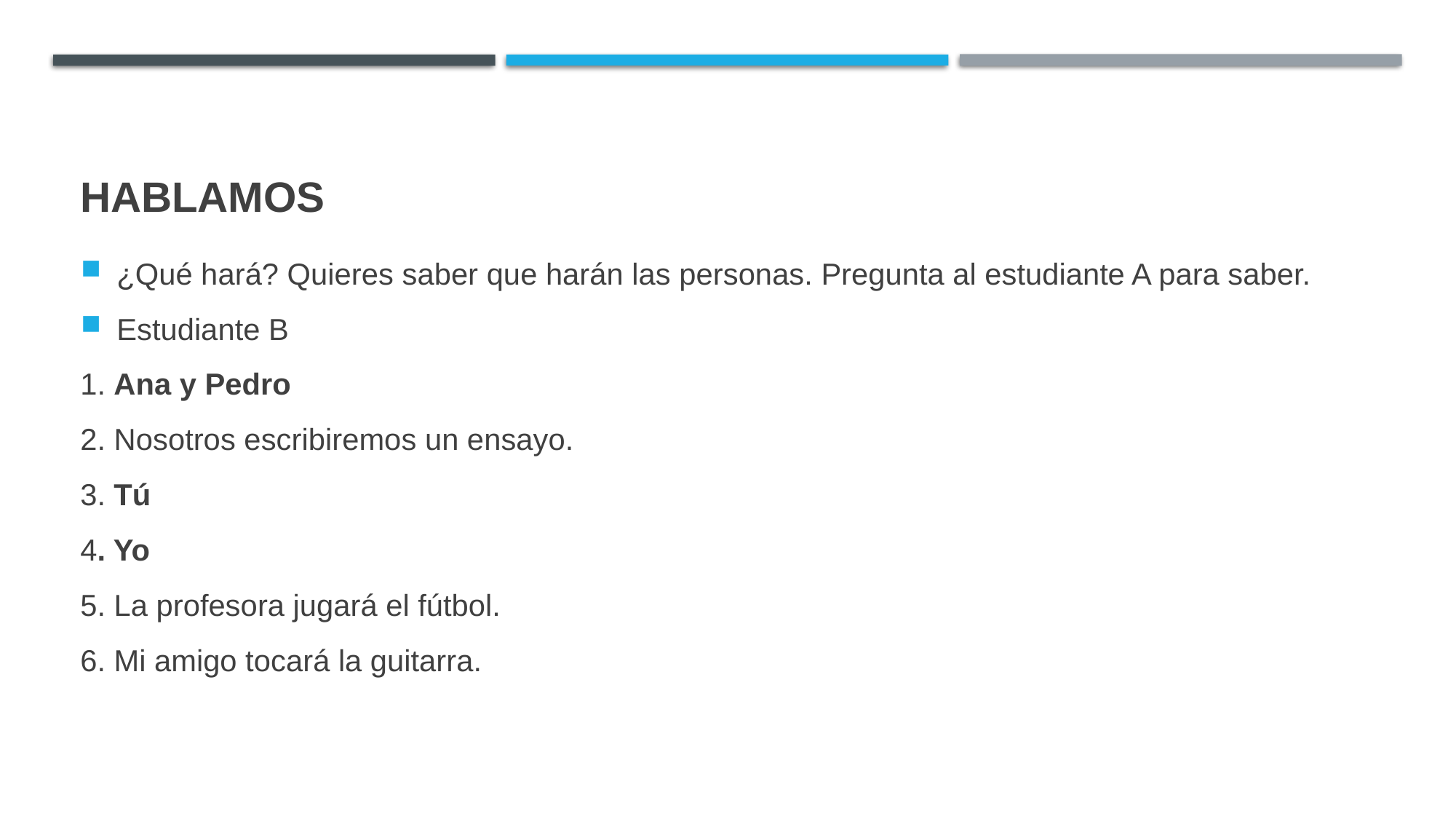

# Hablamos
¿Qué hará? Quieres saber que harán las personas. Pregunta al estudiante A para saber.
Estudiante B
1. Ana y Pedro
2. Nosotros escribiremos un ensayo.
3. Tú
4. Yo
5. La profesora jugará el fútbol.
6. Mi amigo tocará la guitarra.